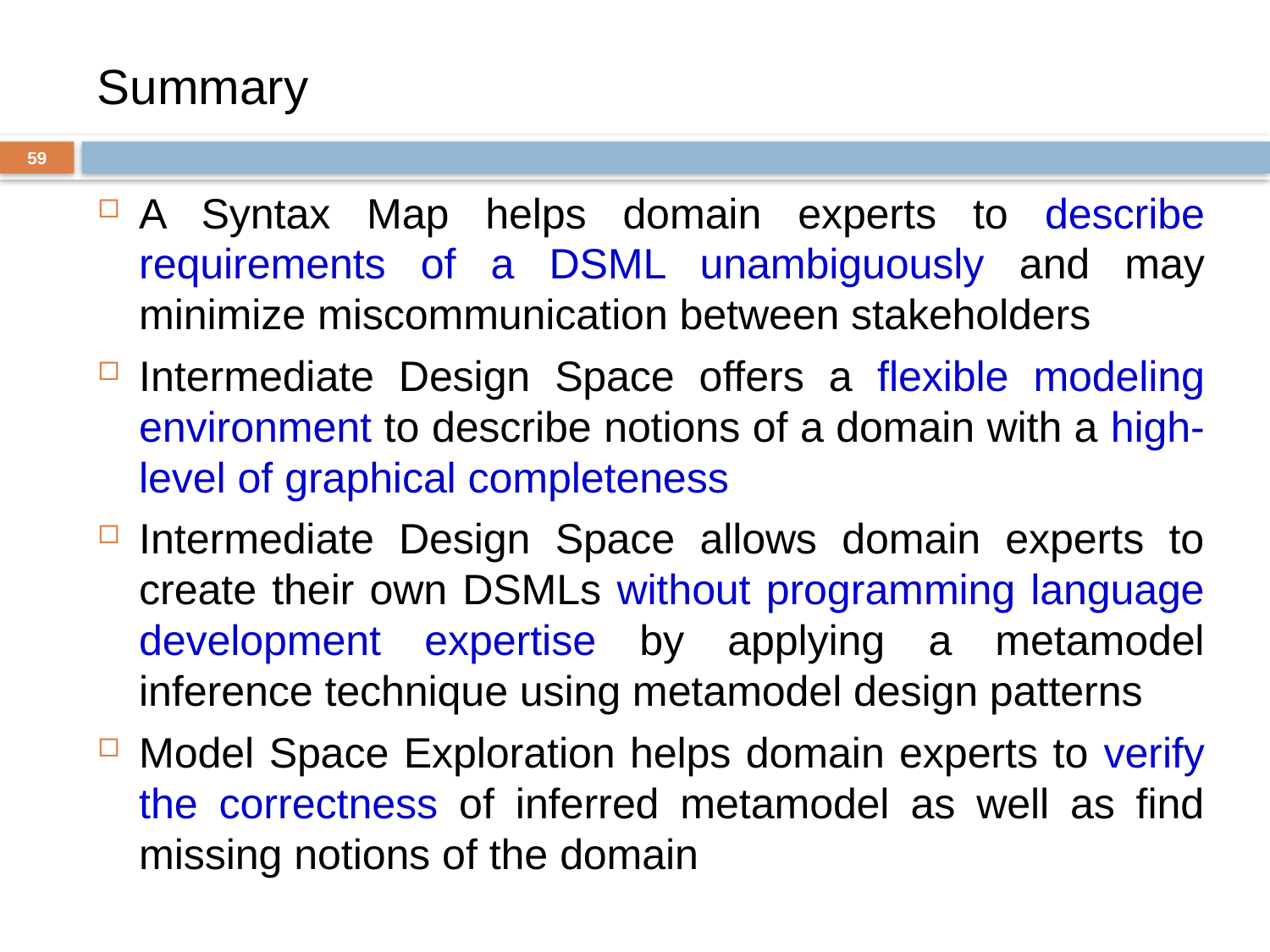

# Summary
59
A Syntax Map helps domain experts to describe requirements of a DSML unambiguously and may minimize miscommunication between stakeholders
Intermediate Design Space offers a flexible modeling environment to describe notions of a domain with a high-level of graphical completeness
Intermediate Design Space allows domain experts to create their own DSMLs without programming language development expertise by applying a metamodel inference technique using metamodel design patterns
Model Space Exploration helps domain experts to verify the correctness of inferred metamodel as well as find missing notions of the domain